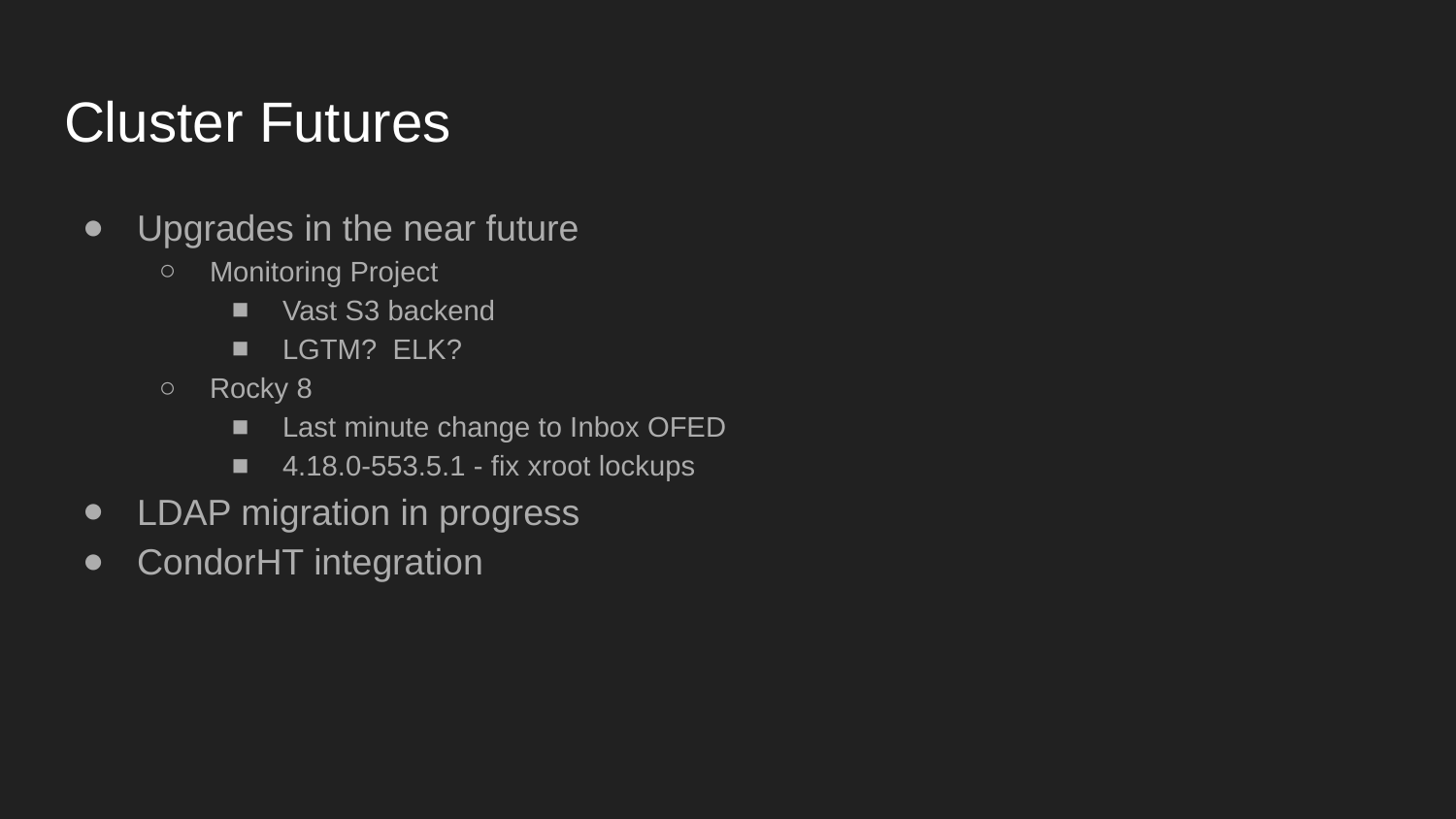

# Cluster Futures
Upgrades in the near future
Monitoring Project
Vast S3 backend
LGTM?  ELK?
Rocky 8
Last minute change to Inbox OFED
4.18.0-553.5.1 - fix xroot lockups
LDAP migration in progress
CondorHT integration